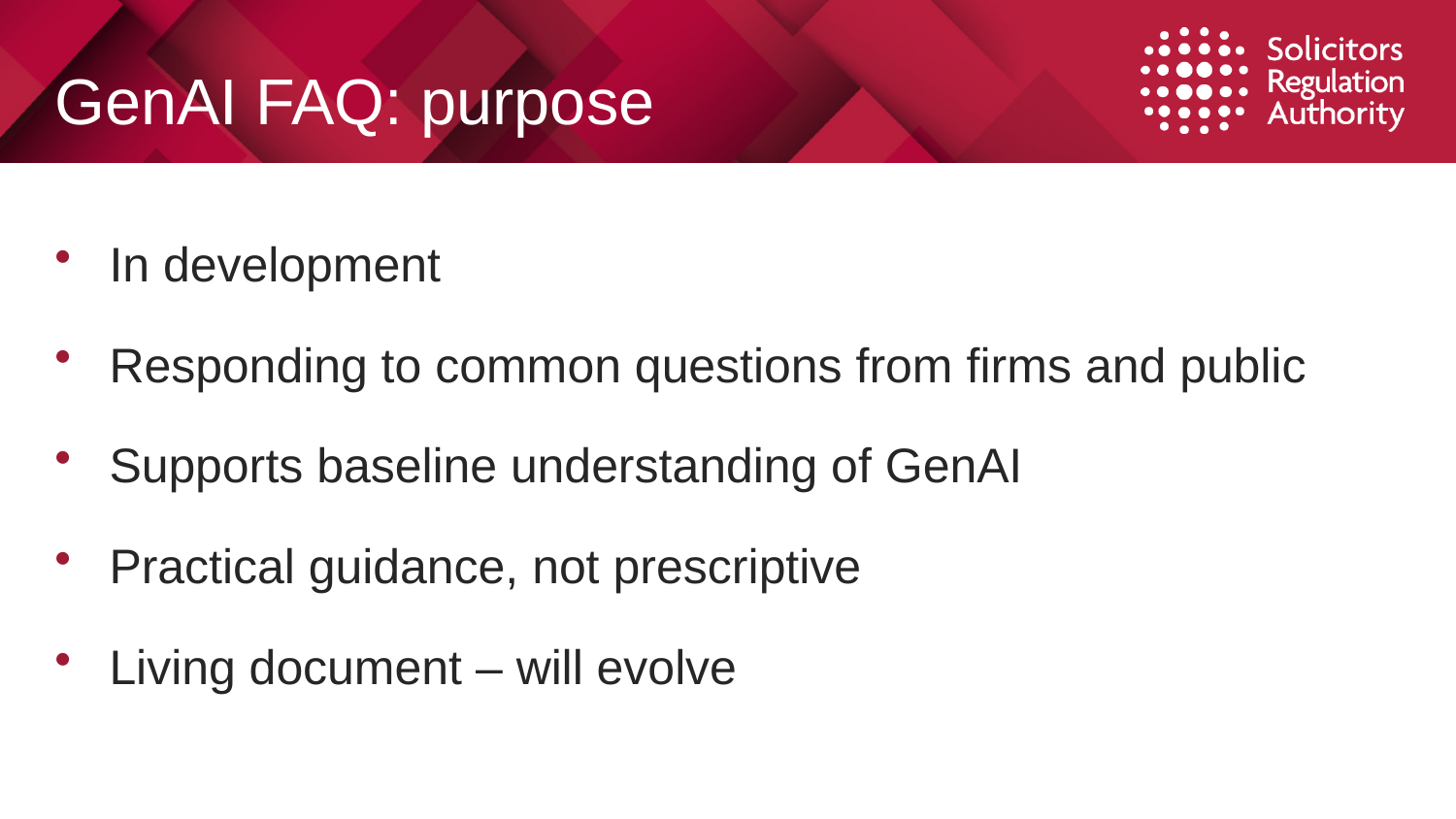

# GenAI FAQ: purpose
In development
Responding to common questions from firms and public
Supports baseline understanding of GenAI
Practical guidance, not prescriptive
Living document – will evolve